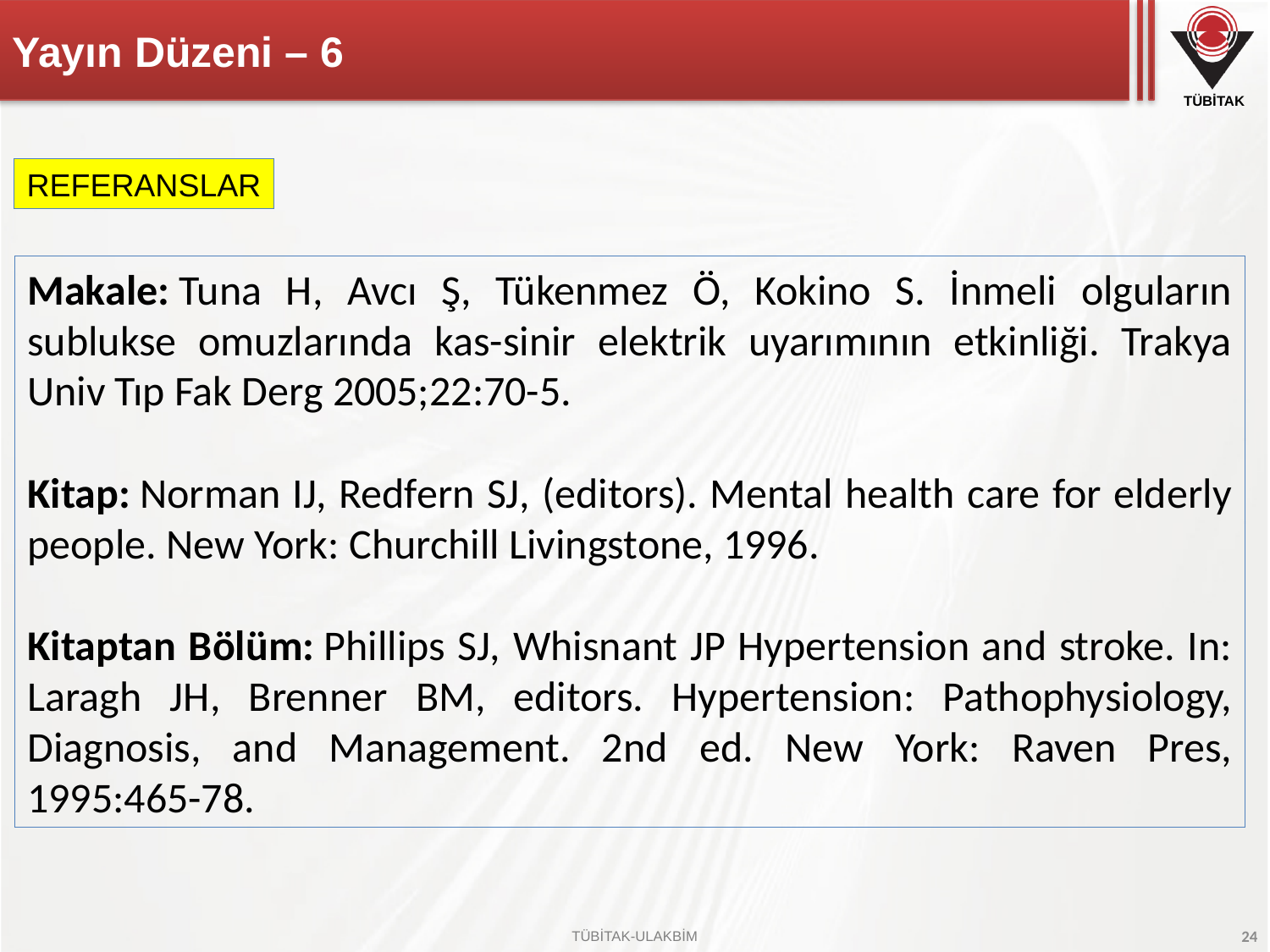

# Yayın Düzeni – 6
REFERANSLAR
Makale: Tuna H, Avcı Ş, Tükenmez Ö, Kokino S. İnmeli olguların sublukse omuzlarında kas-sinir elektrik uyarımının etkinliği. Trakya Univ Tıp Fak Derg 2005;22:70-5.
Kitap: Norman IJ, Redfern SJ, (editors). Mental health care for elderly people. New York: Churchill Livingstone, 1996.
Kitaptan Bölüm: Phillips SJ, Whisnant JP Hypertension and stroke. In: Laragh JH, Brenner BM, editors. Hypertension: Pathophysiology, Diagnosis, and Management. 2nd ed. New York: Raven Pres, 1995:465-78.